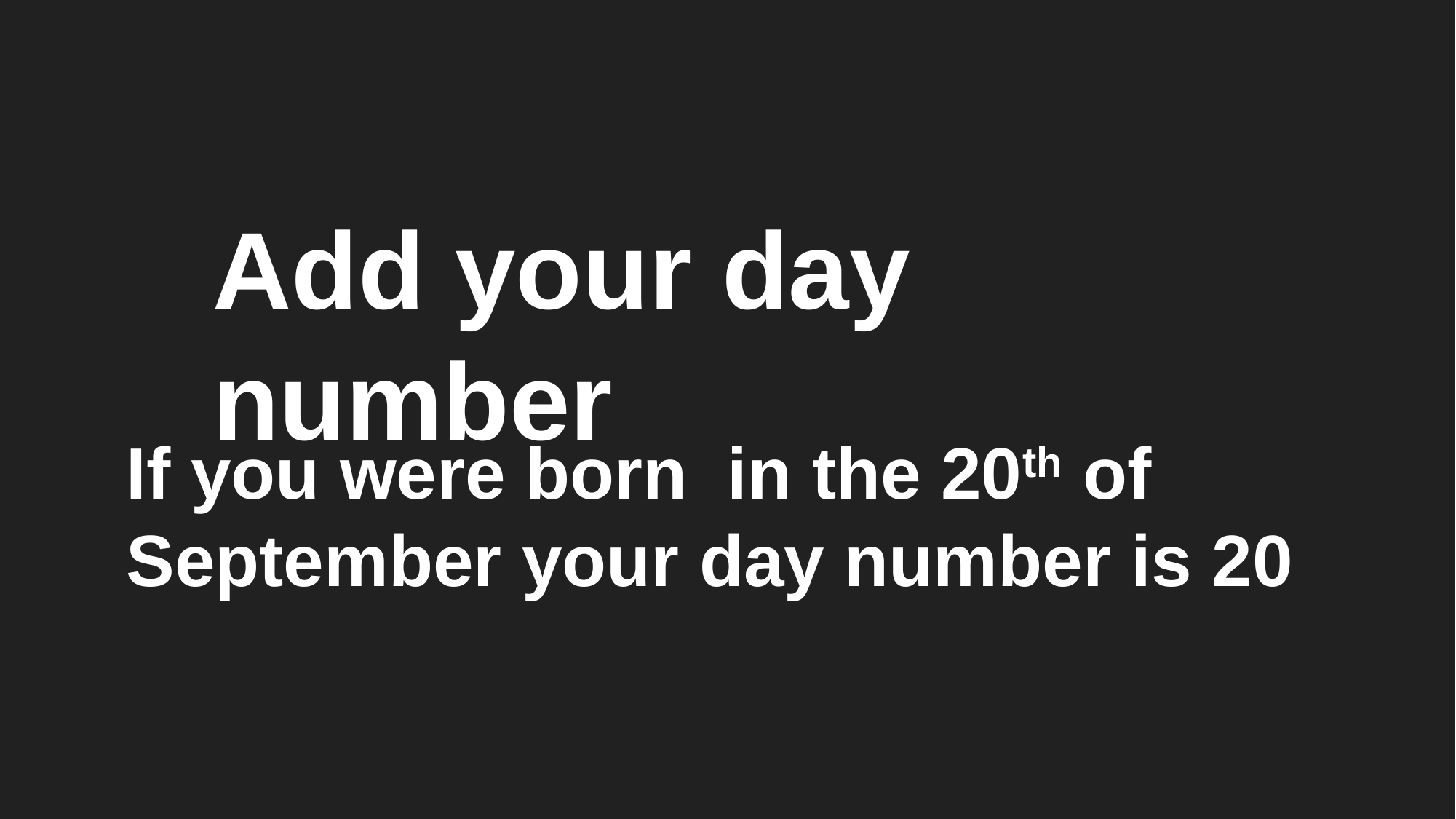

Add your day number
If you were born  in the 20th of September your day number is 20